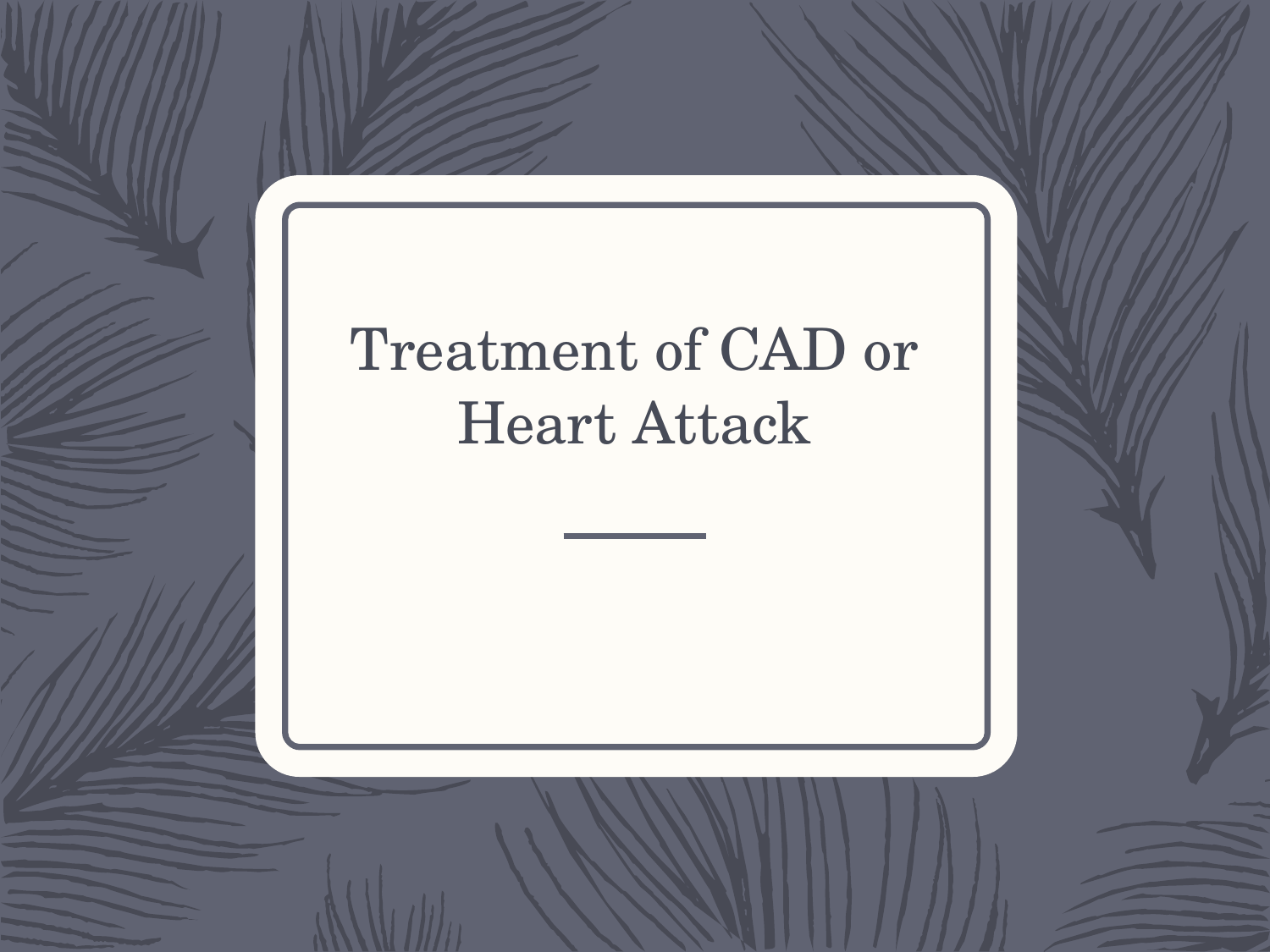

# Treatment of CAD or Heart Attack